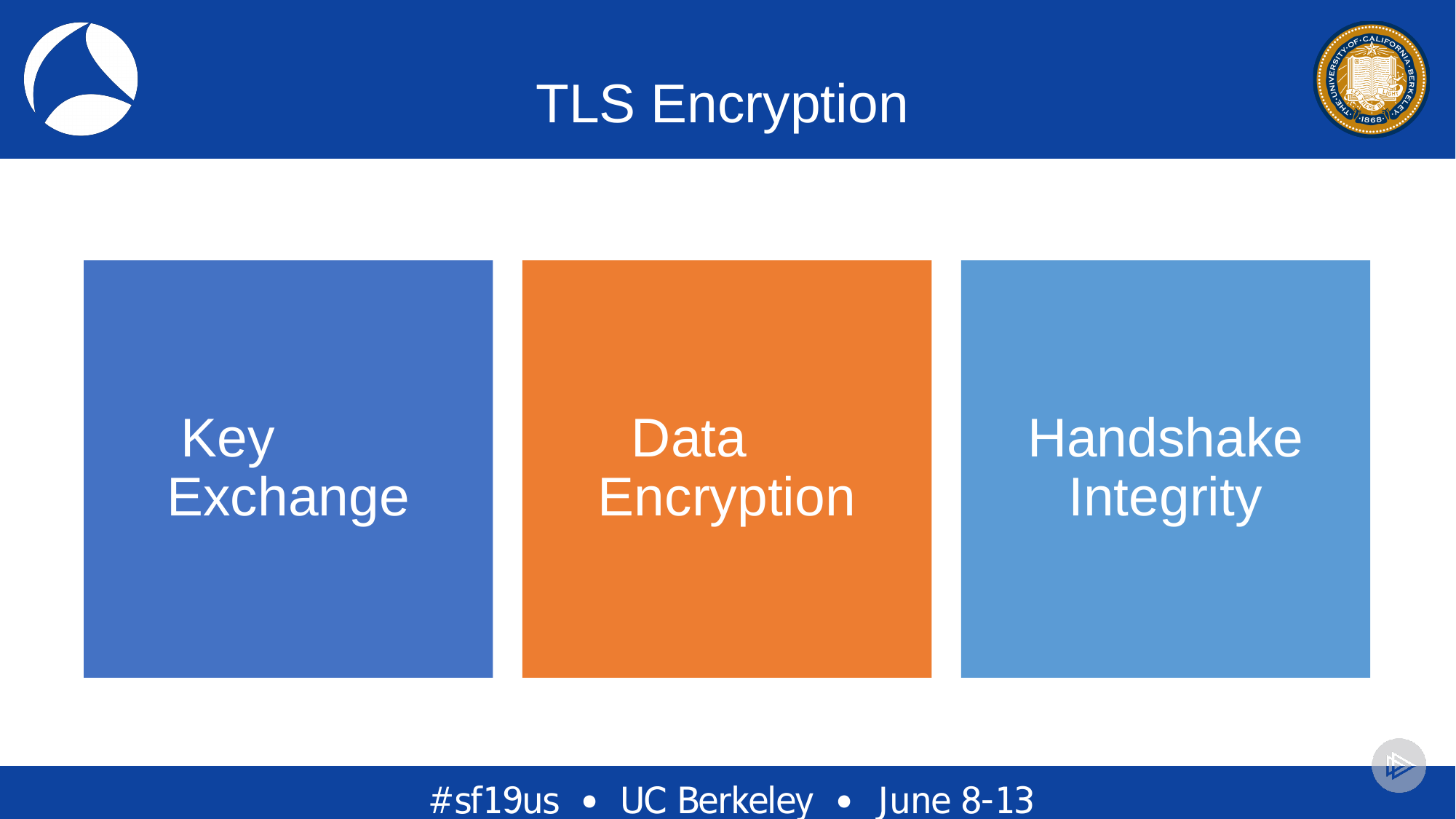

# TLS Encryption
Key         Exchange
Data      Encryption
Handshake Integrity
Server Authenticity